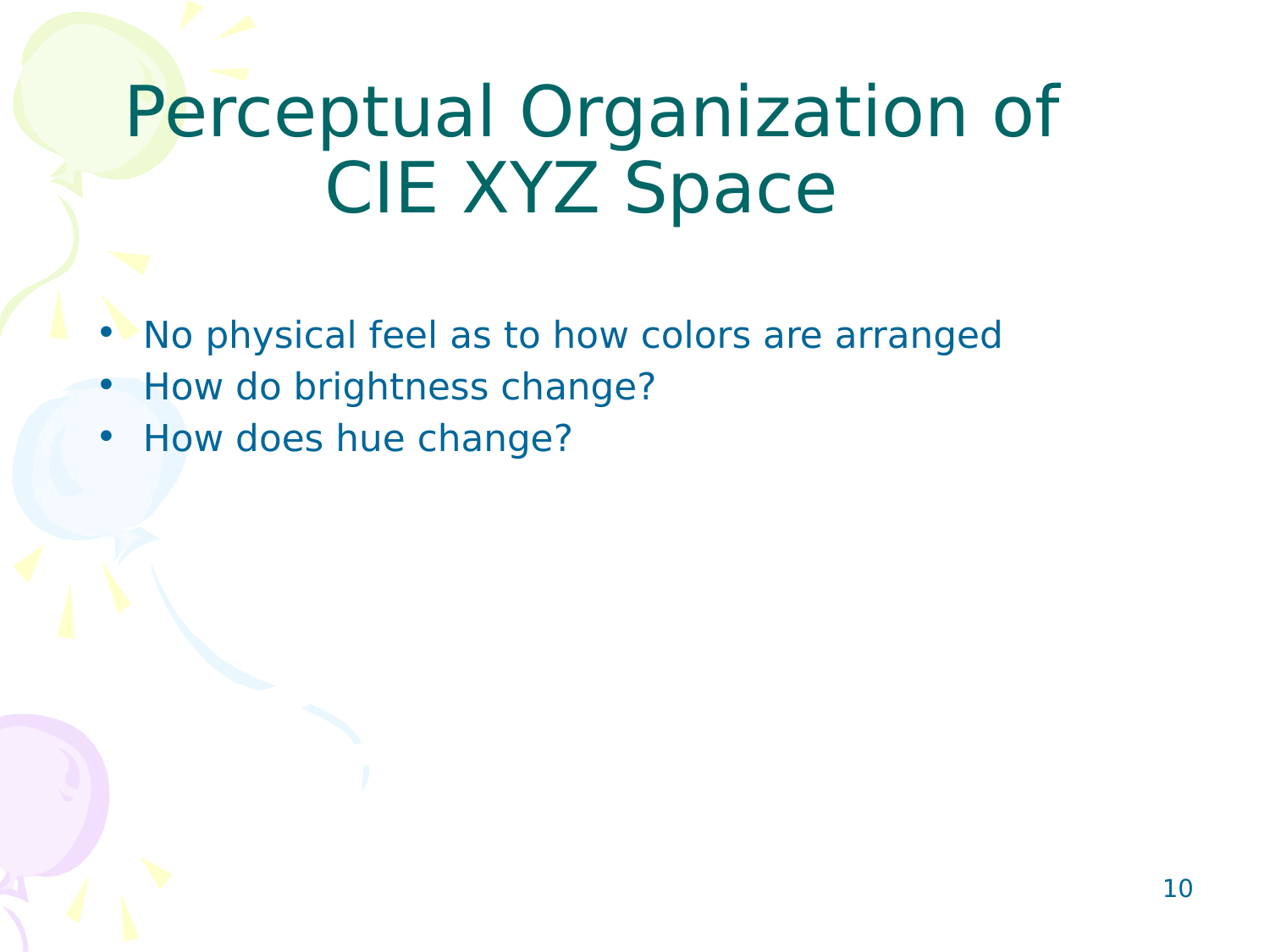

# Perceptual Organization of CIE XYZ Space
No physical feel as to how colors are arranged
How do brightness change?
How does hue change?

10